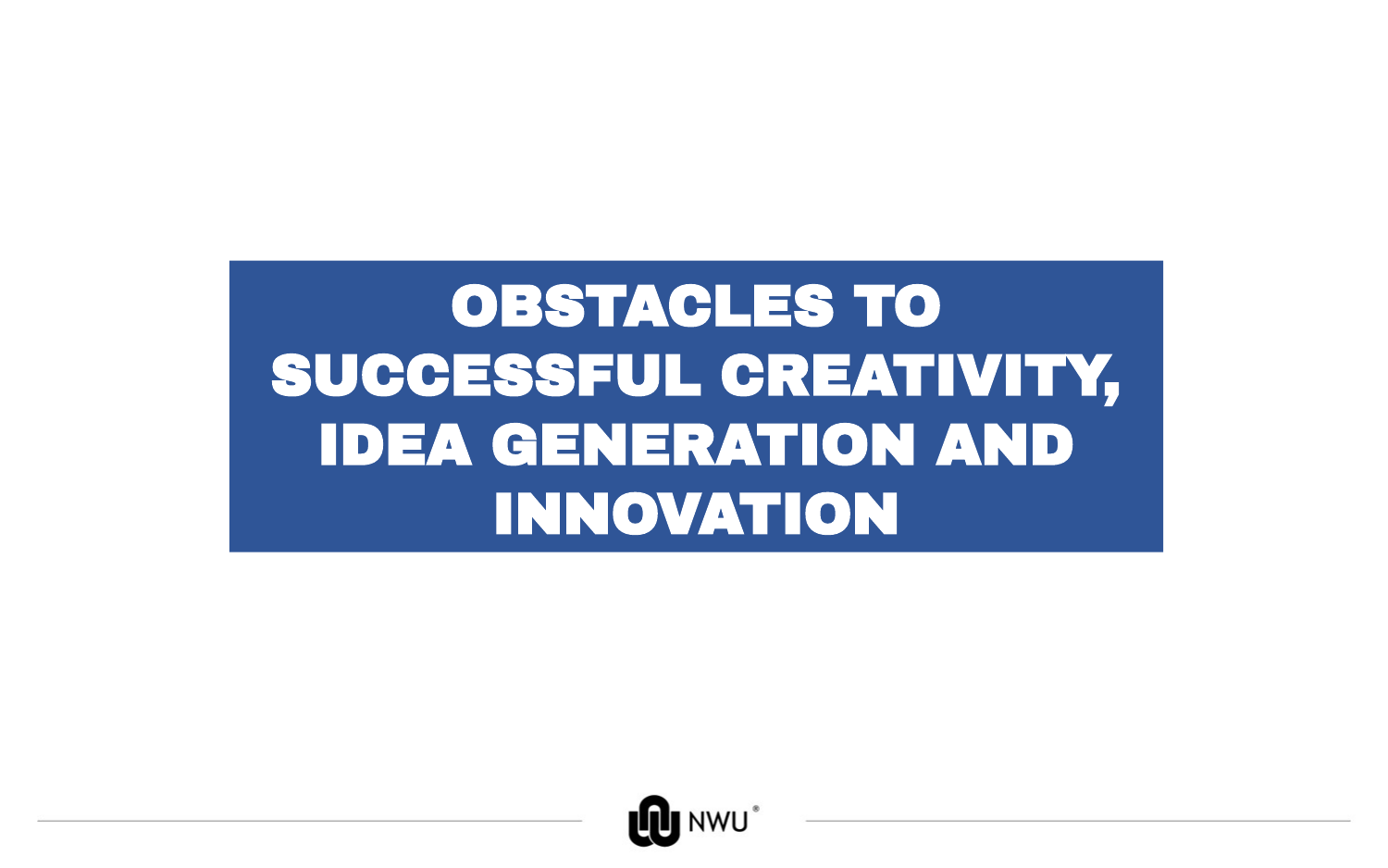

OBSTACLES TO SUCCESSFUL CREATIVITY, IDEA GENERATION AND INNOVATION